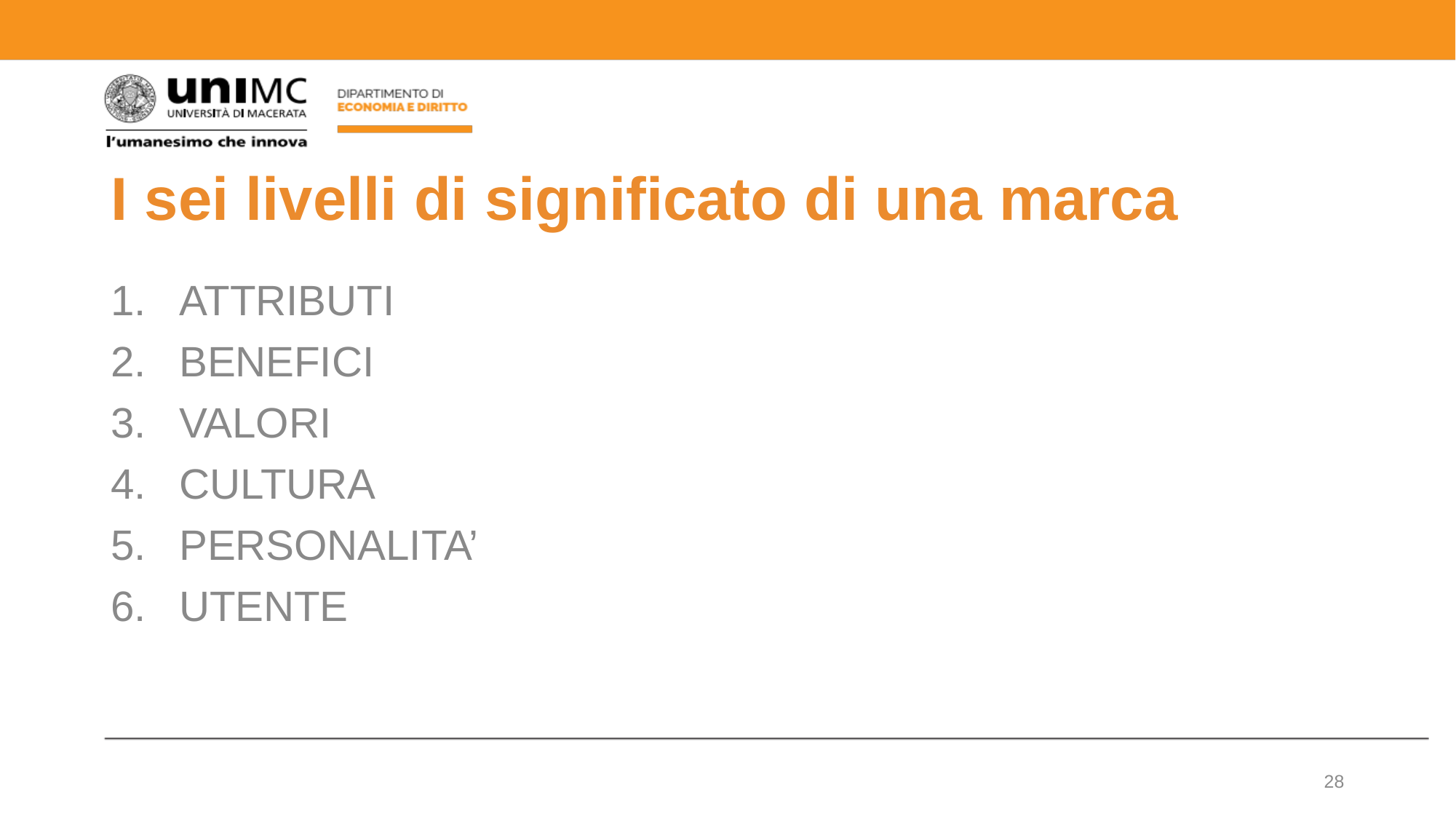

# I sei livelli di significato di una marca
ATTRIBUTI
BENEFICI
VALORI
CULTURA
PERSONALITA’
UTENTE
28